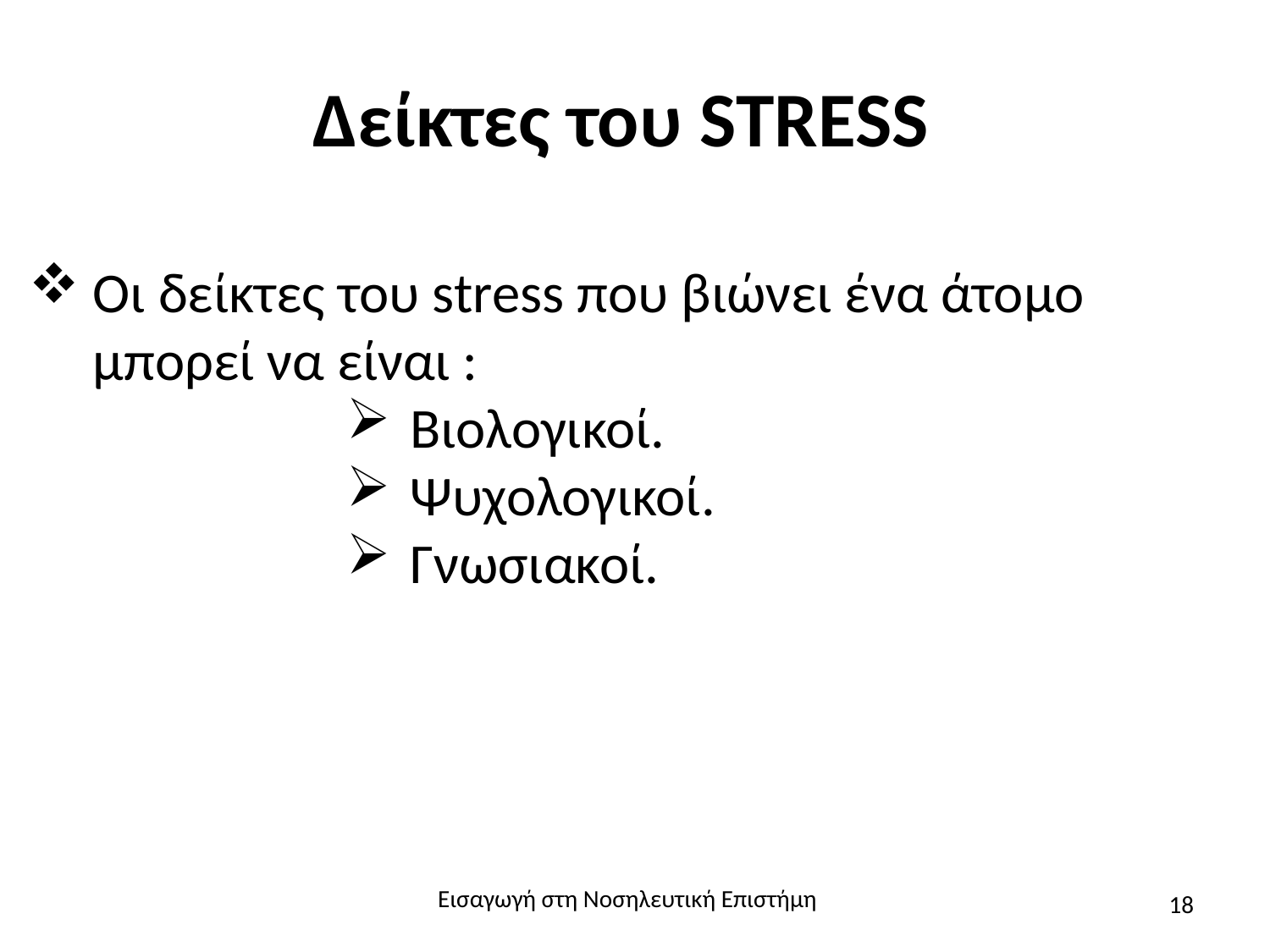

# Δείκτες του STRESS
Οι δείκτες του stress που βιώνει ένα άτομο μπορεί να είναι :
Βιολογικοί.
Ψυχολογικοί.
Γνωσιακοί.

Εισαγωγή στη Νοσηλευτική Επιστήμη

18